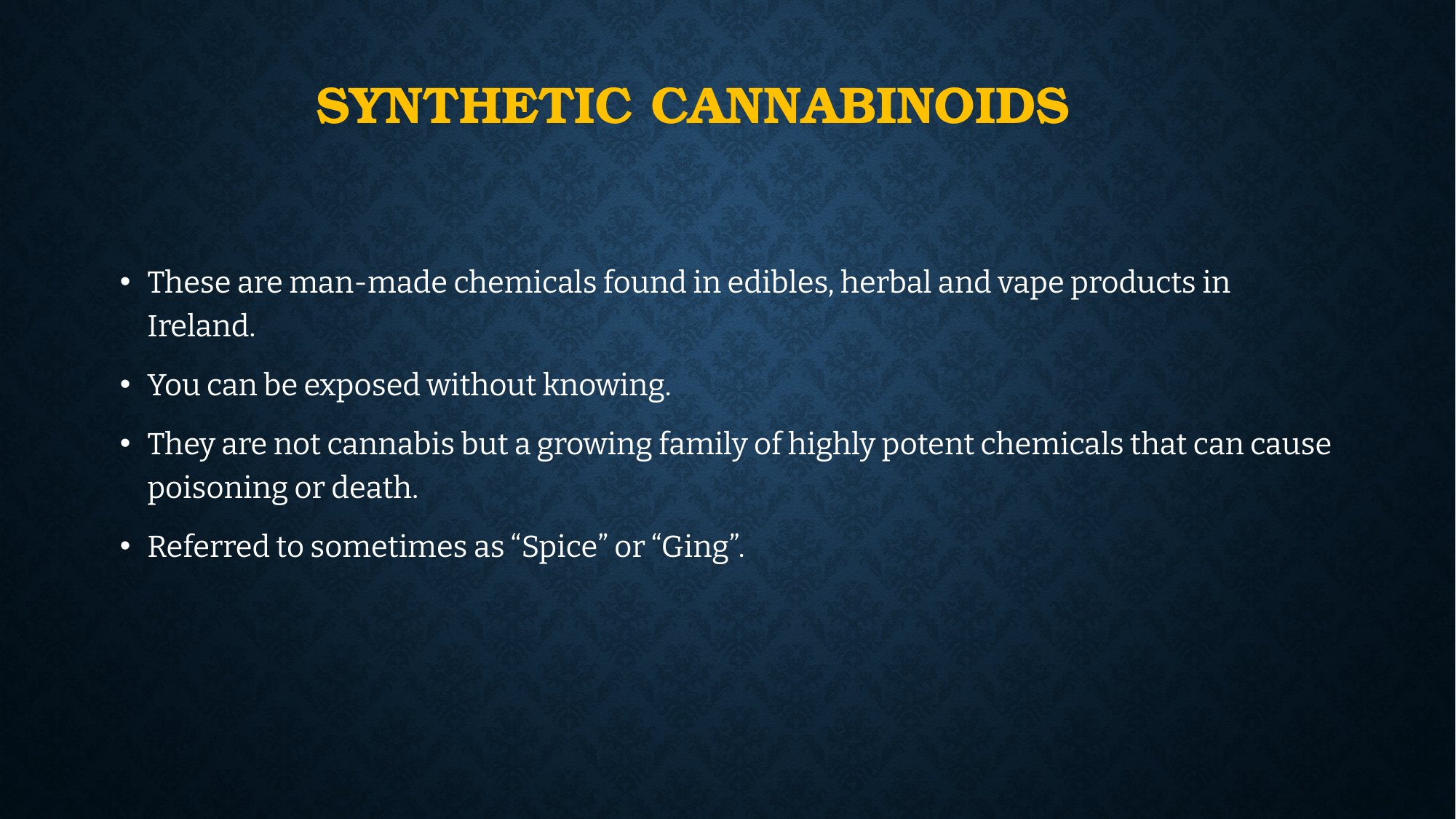

# Synthetic Cannabinoids
These are man-made chemicals found in edibles, herbal and vape products in Ireland.
You can be exposed without knowing.
They are not cannabis but a growing family of highly potent chemicals that can cause poisoning or death.
Referred to sometimes as “Spice” or “Ging”.